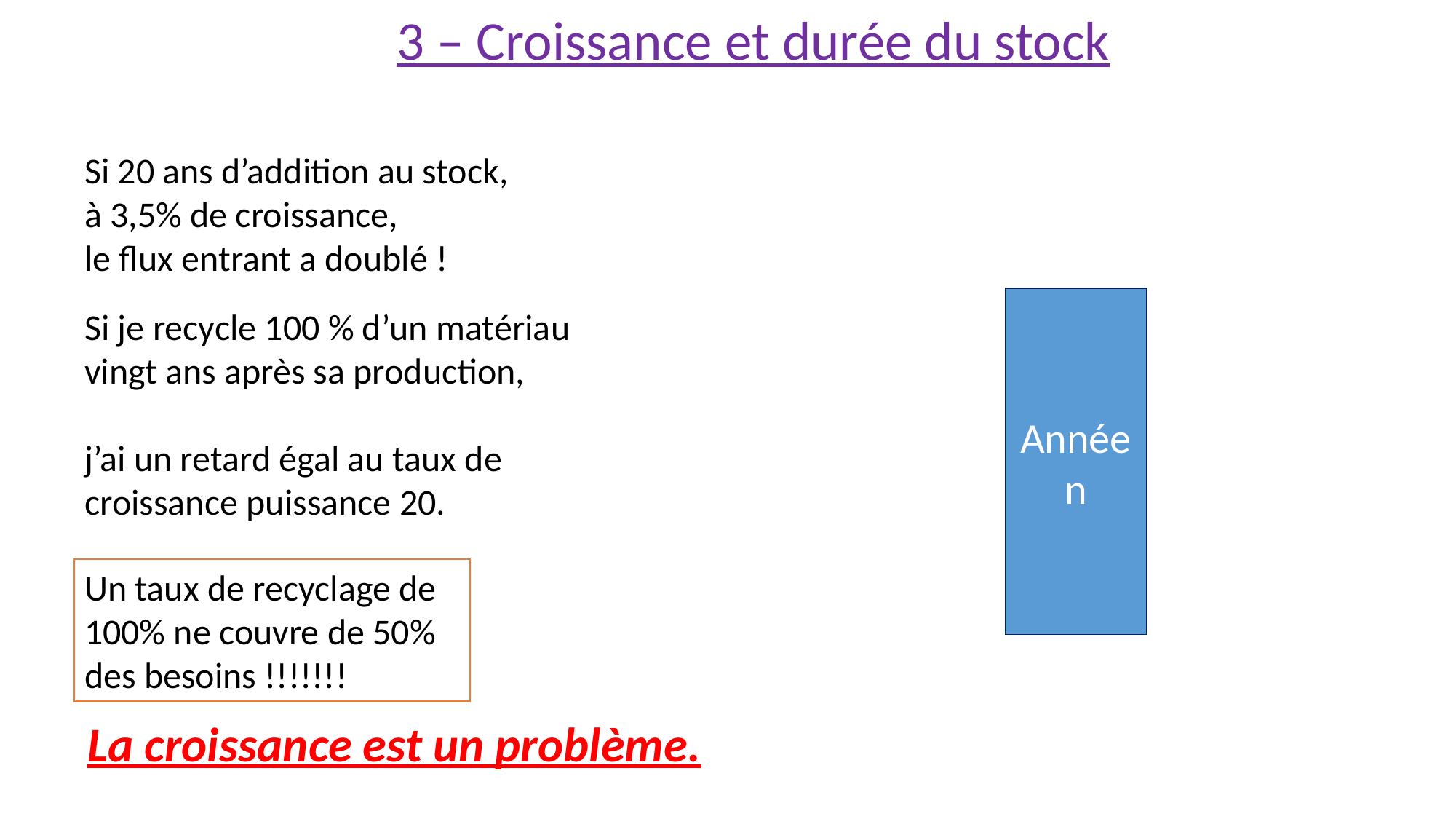

3 – Croissance et durée du stock
Si 20 ans d’addition au stock,
à 3,5% de croissance,
le flux entrant a doublé !

Année n
Si je recycle 100 % d’un matériau vingt ans après sa production,

j’ai un retard égal au taux de croissance puissance 20.
Un taux de recyclage de 100% ne couvre de 50% des besoins !!!!!!!
La croissance est un problème.